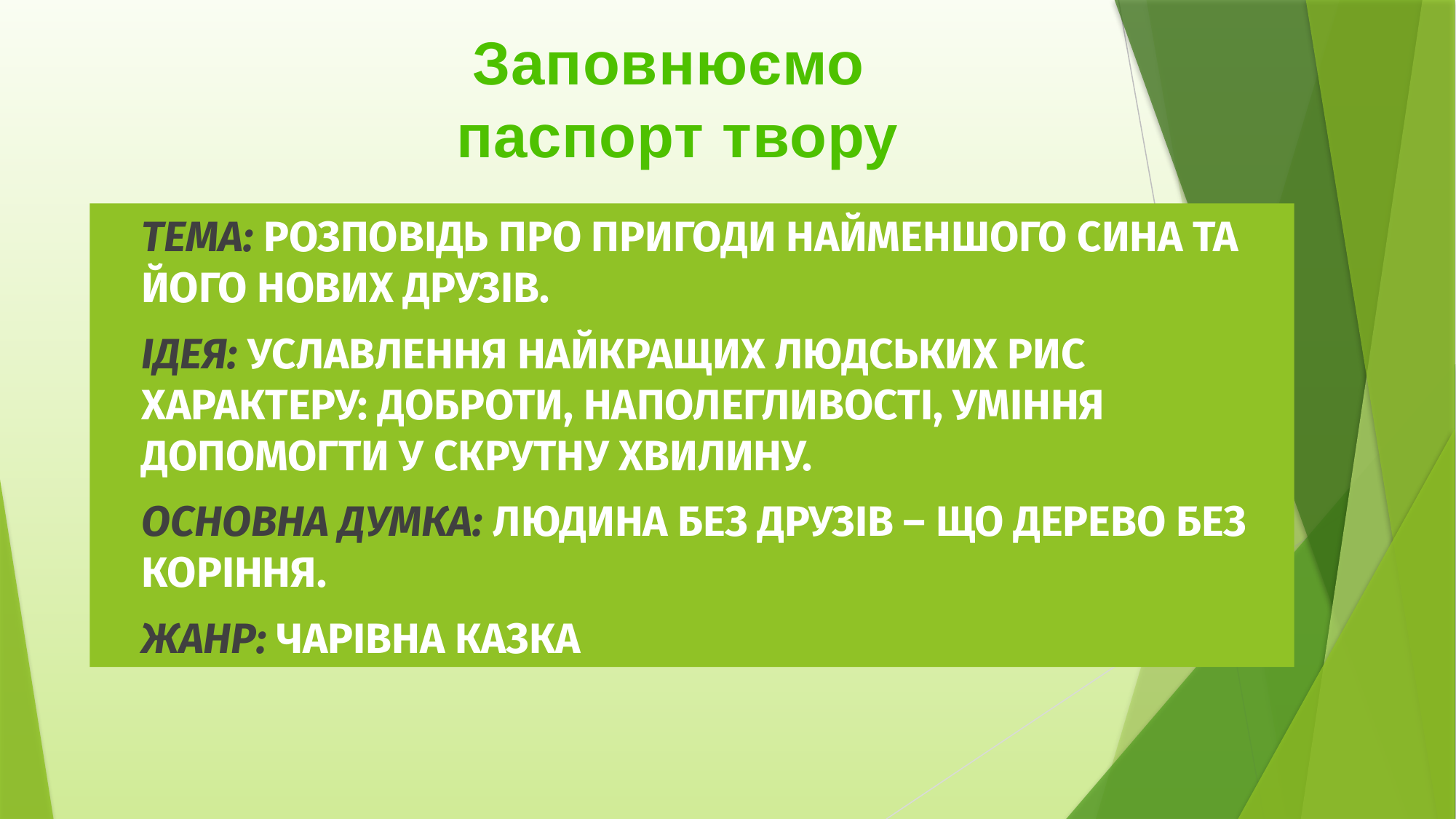

Заповнюємо
паспорт твору
ТЕМА: РОЗПОВІДЬ ПРО ПРИГОДИ НАЙМЕНШОГО СИНА ТА ЙОГО НОВИХ ДРУЗІВ.
ІДЕЯ: УСЛАВЛЕННЯ НАЙКРАЩИХ ЛЮДСЬКИХ РИС ХАРАКТЕРУ: ДОБРОТИ, НАПОЛЕГЛИВОСТІ, УМІННЯ ДОПОМОГТИ У СКРУТНУ ХВИЛИНУ.
ОСНОВНА ДУМКА: ЛЮДИНА БЕЗ ДРУЗІВ – ЩО ДЕРЕВО БЕЗ КОРІННЯ.
ЖАНР: ЧАРІВНА КАЗКА